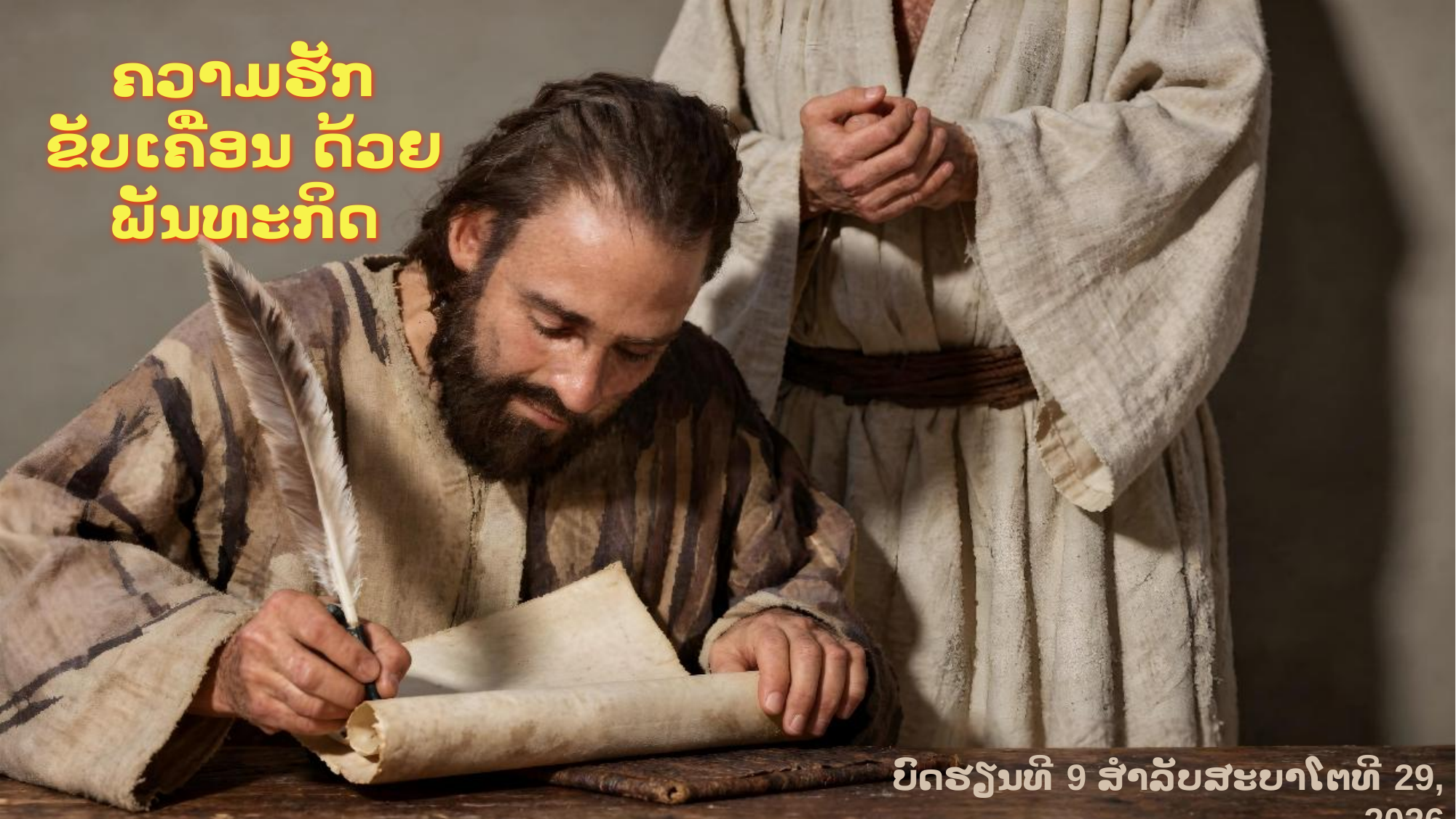

ຄວາມຮັກຂັບເຄື່ອນ ດ້ວຍພັນທະກິດ
ບົດຮຽນທີ 9 ສໍາລັບສະບາໂຕທີ 29, 2026